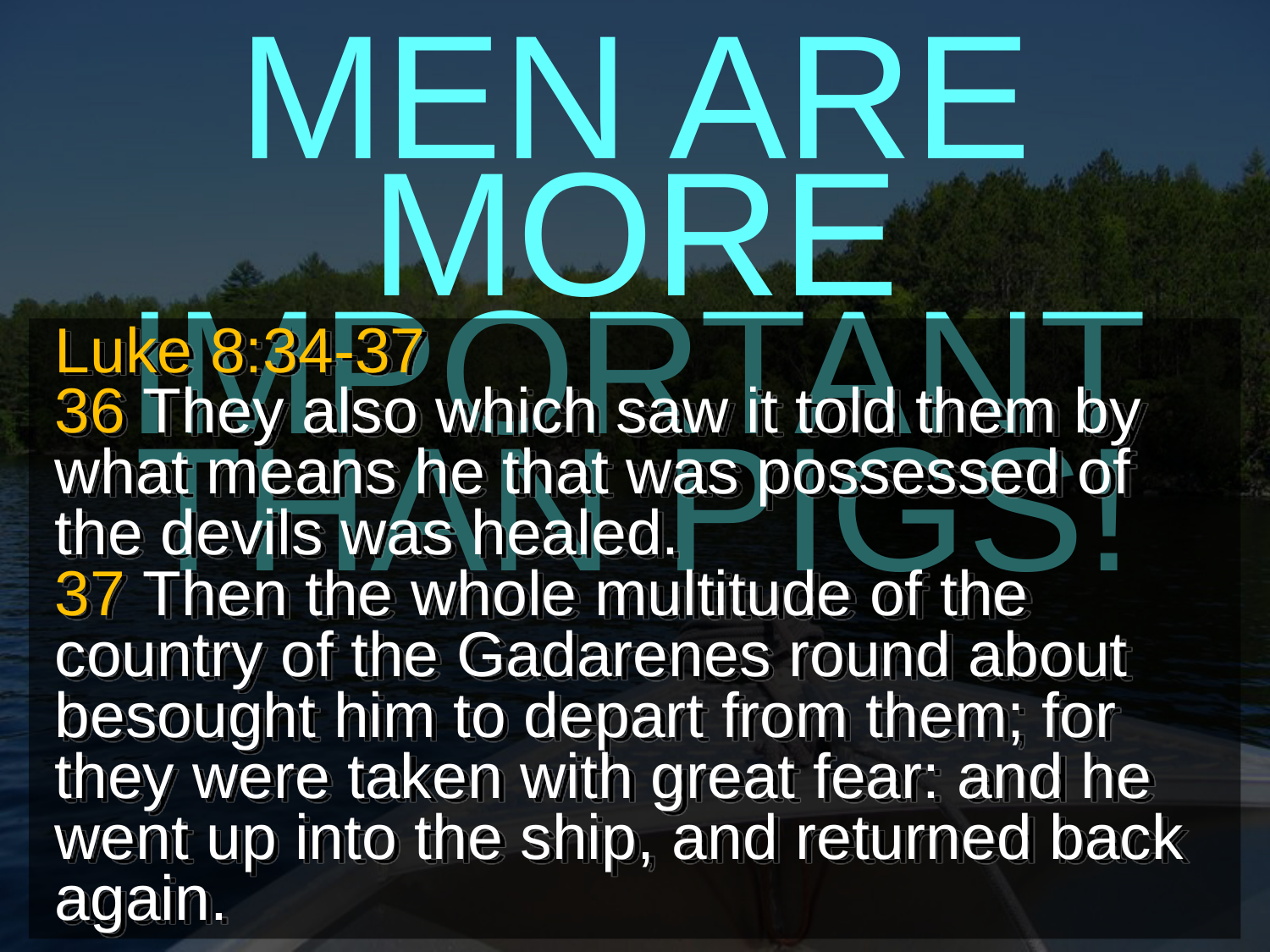

MEN ARE MORE
IMPORTANT THAN PIGS!
Luke 8:34-37
36 They also which saw it told them by what means he that was possessed of the devils was healed.
37 Then the whole multitude of the country of the Gadarenes round about besought him to depart from them; for they were taken with great fear: and he went up into the ship, and returned back again.